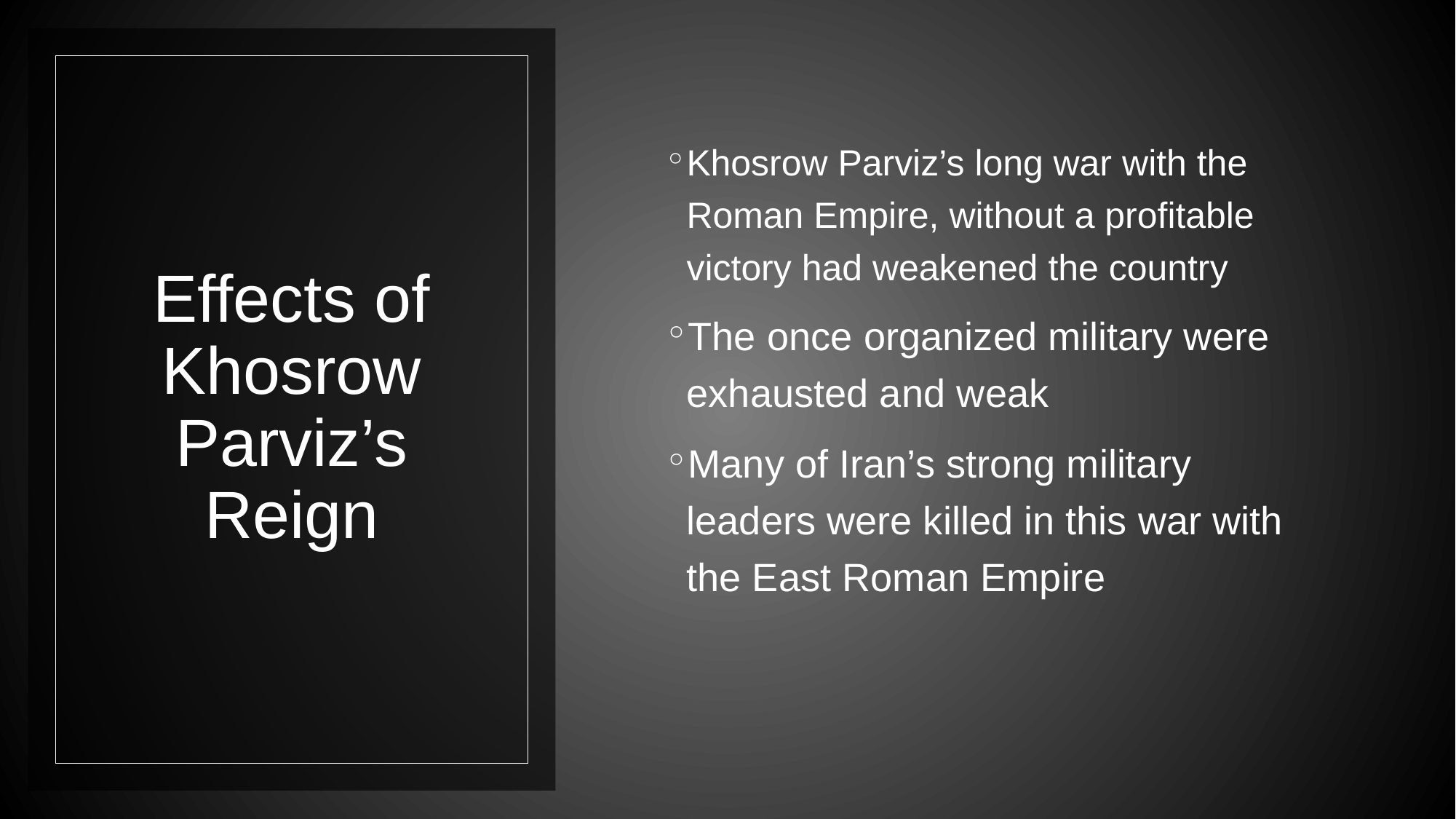

Khosrow Parviz’s long war with the Roman Empire, without a profitable victory had weakened the country
The once organized military were exhausted and weak
Many of Iran’s strong military leaders were killed in this war with the East Roman Empire

# Effects of Khosrow Parviz’s Reign